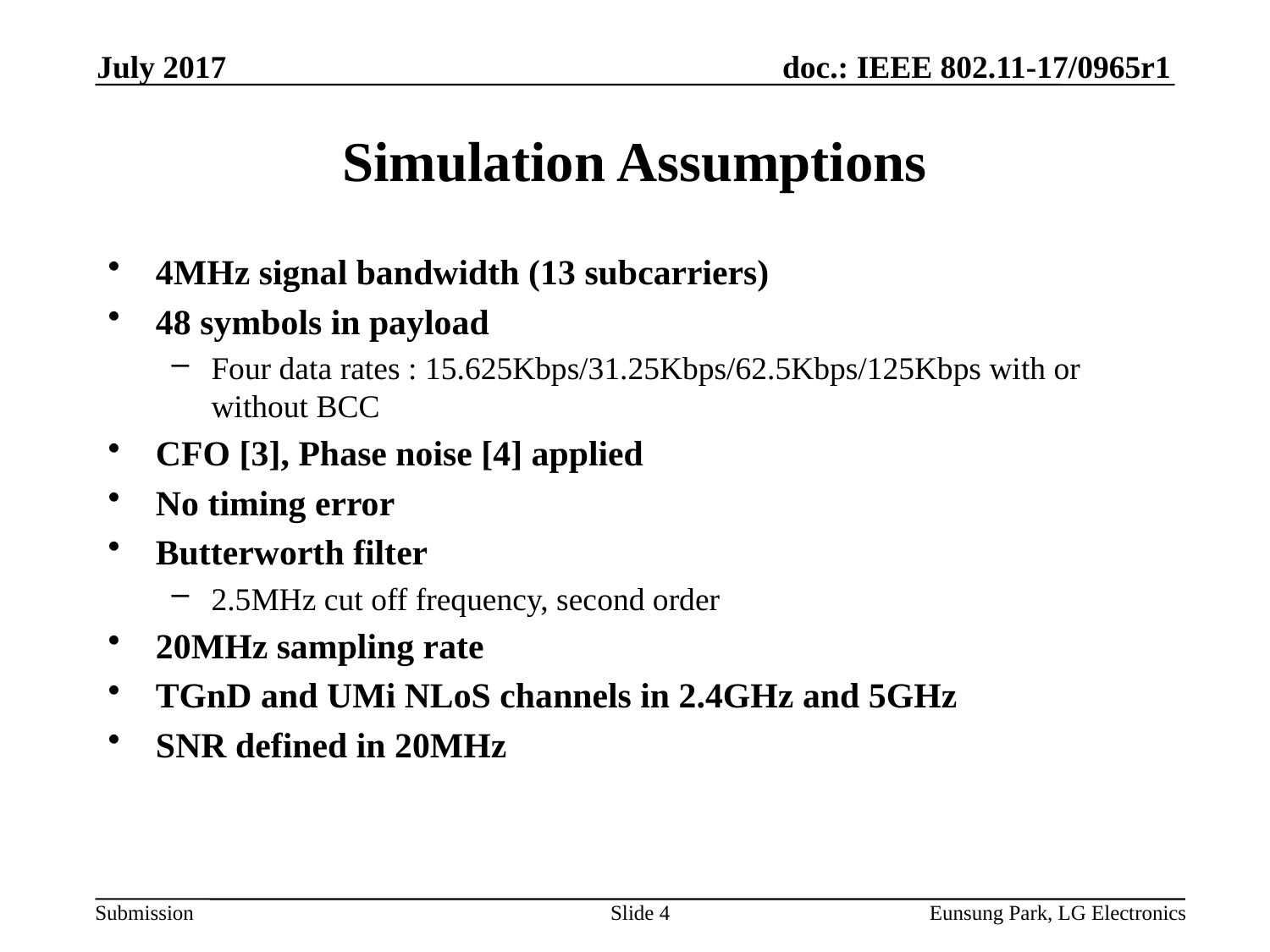

July 2017
# Simulation Assumptions
4MHz signal bandwidth (13 subcarriers)
48 symbols in payload
Four data rates : 15.625Kbps/31.25Kbps/62.5Kbps/125Kbps with or without BCC
CFO [3], Phase noise [4] applied
No timing error
Butterworth filter
2.5MHz cut off frequency, second order
20MHz sampling rate
TGnD and UMi NLoS channels in 2.4GHz and 5GHz
SNR defined in 20MHz
Slide 4
Eunsung Park, LG Electronics